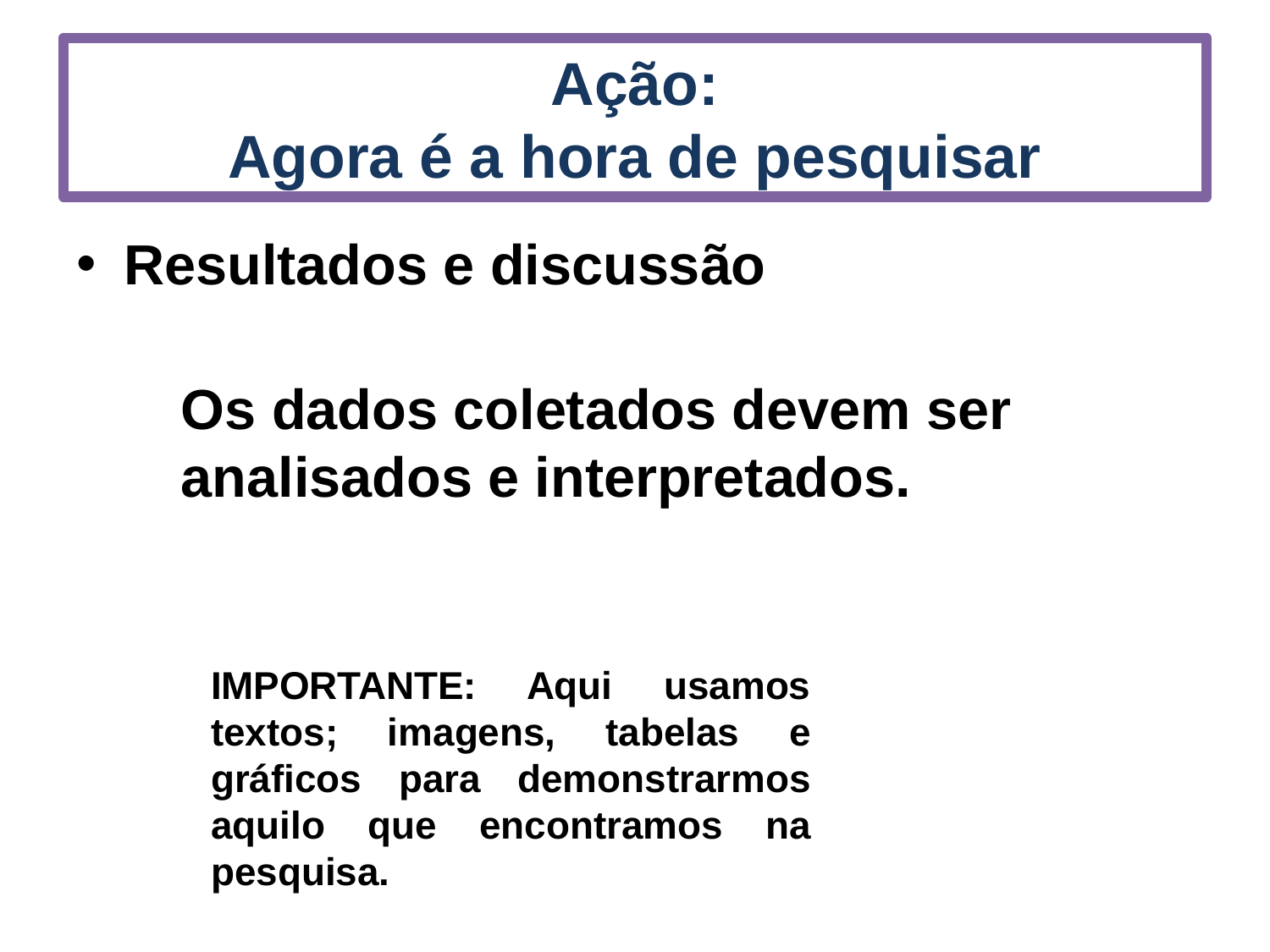

# Ação: Agora é a hora de pesquisar
Resultados e discussão
Os dados coletados devem ser analisados e interpretados.
IMPORTANTE: Aqui usamos textos; imagens, tabelas e gráficos para demonstrarmos aquilo que encontramos na pesquisa.